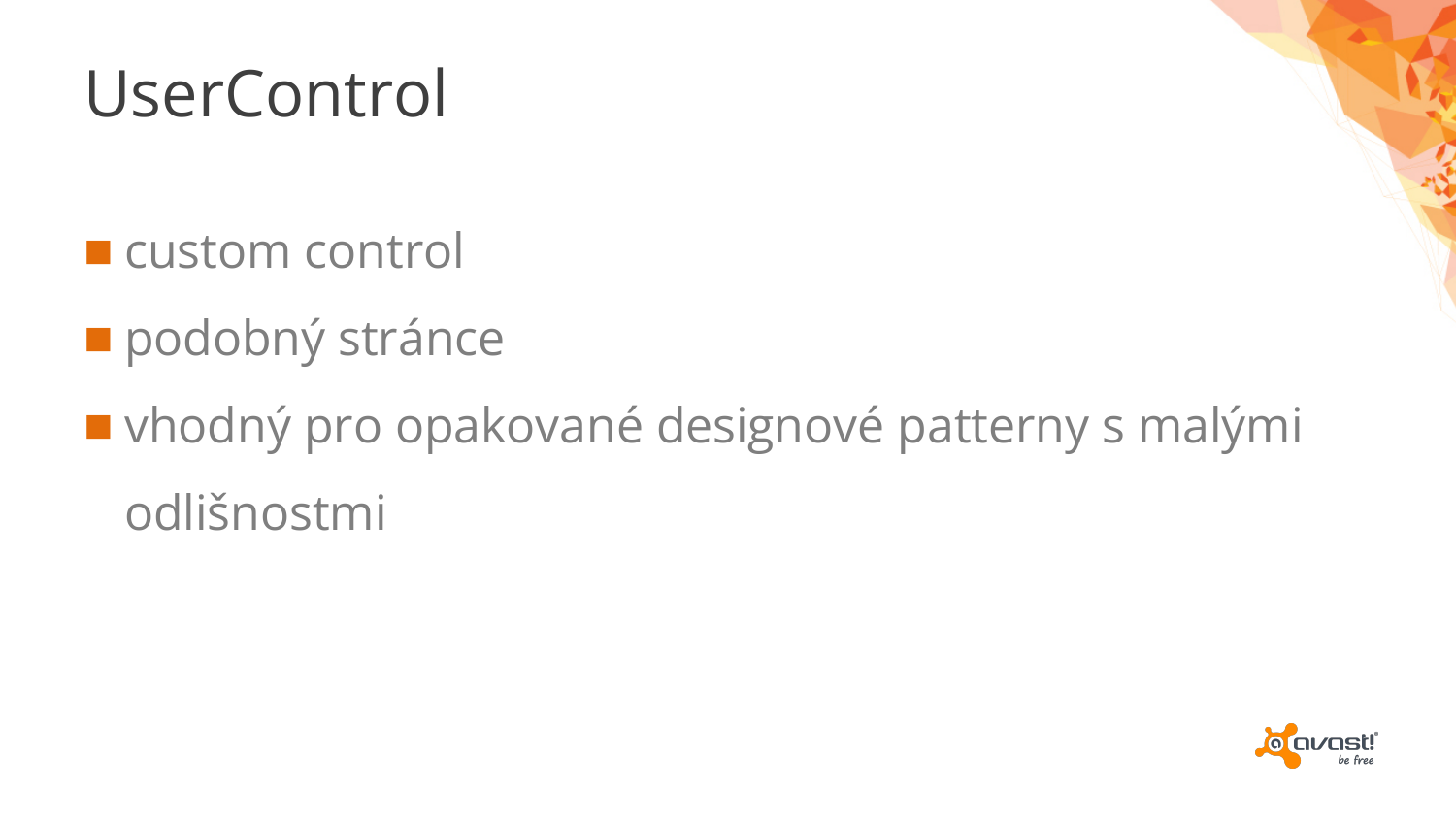

# UserControl
custom control
podobný stránce
vhodný pro opakované designové patterny s malými odlišnostmi